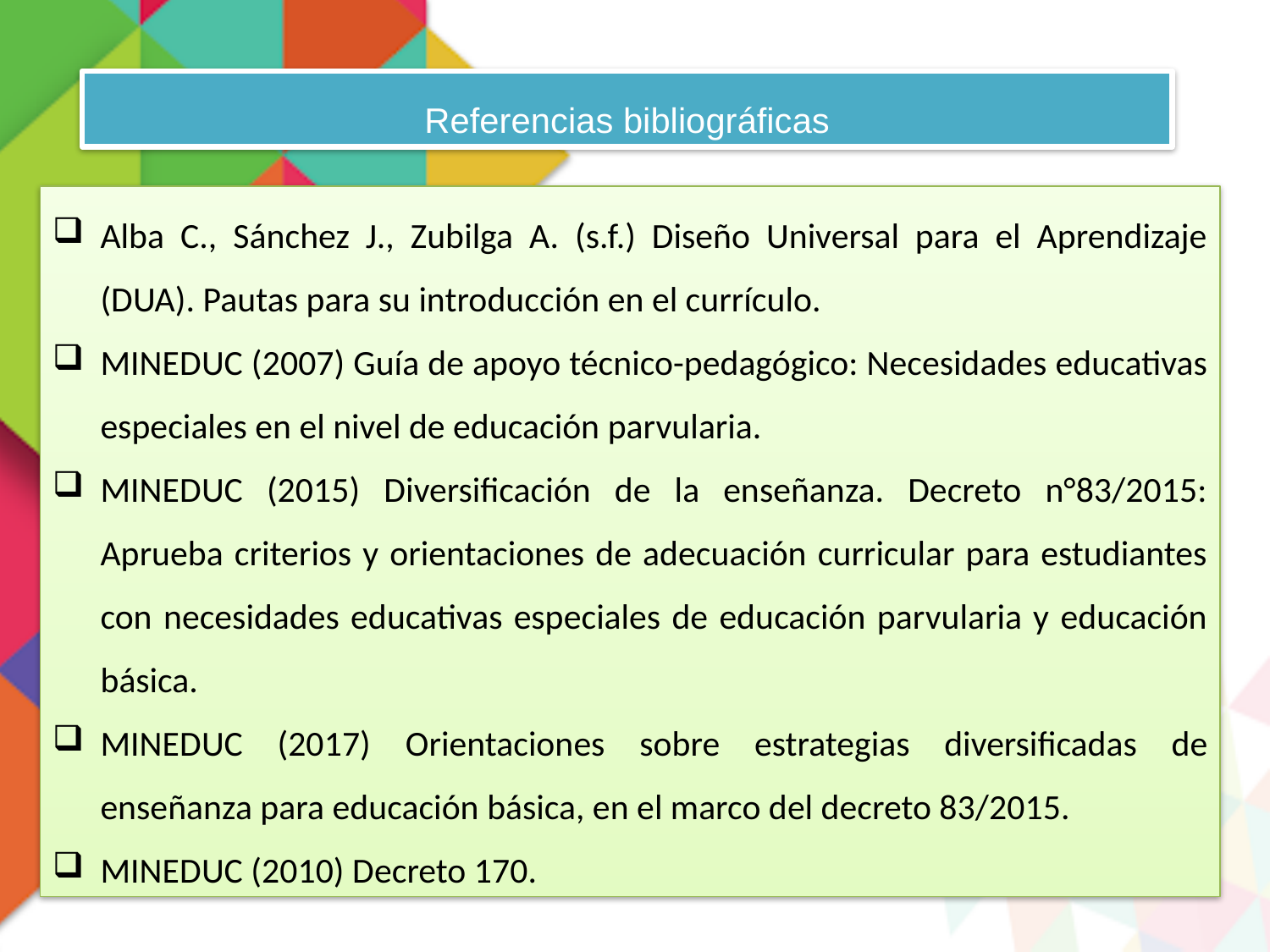

Referencias bibliográficas
Alba C., Sánchez J., Zubilga A. (s.f.) Diseño Universal para el Aprendizaje (DUA). Pautas para su introducción en el currículo.
MINEDUC (2007) Guía de apoyo técnico-pedagógico: Necesidades educativas especiales en el nivel de educación parvularia.
MINEDUC (2015) Diversificación de la enseñanza. Decreto n°83/2015: Aprueba criterios y orientaciones de adecuación curricular para estudiantes con necesidades educativas especiales de educación parvularia y educación básica.
MINEDUC (2017) Orientaciones sobre estrategias diversificadas de enseñanza para educación básica, en el marco del decreto 83/2015.
MINEDUC (2010) Decreto 170.